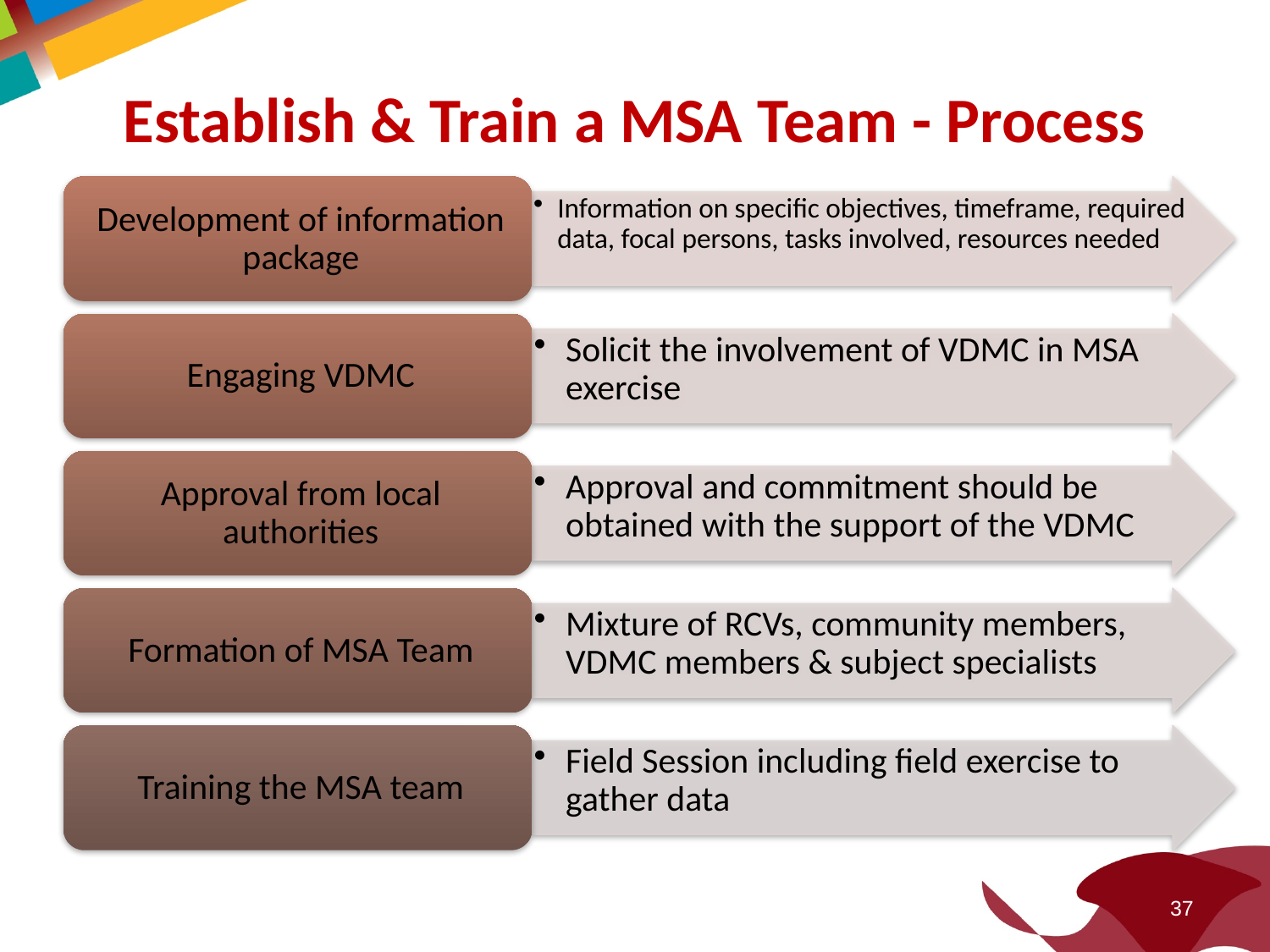

# Establish & Train a MSA Team - Process
Information on specific objectives, timeframe, required data, focal persons, tasks involved, resources needed
Development of information package
Solicit the involvement of VDMC in MSA exercise
Engaging VDMC
Approval and commitment should be obtained with the support of the VDMC
Approval from local authorities
Mixture of RCVs, community members, VDMC members & subject specialists
Formation of MSA Team
Field Session including field exercise to gather data
Training the MSA team
37